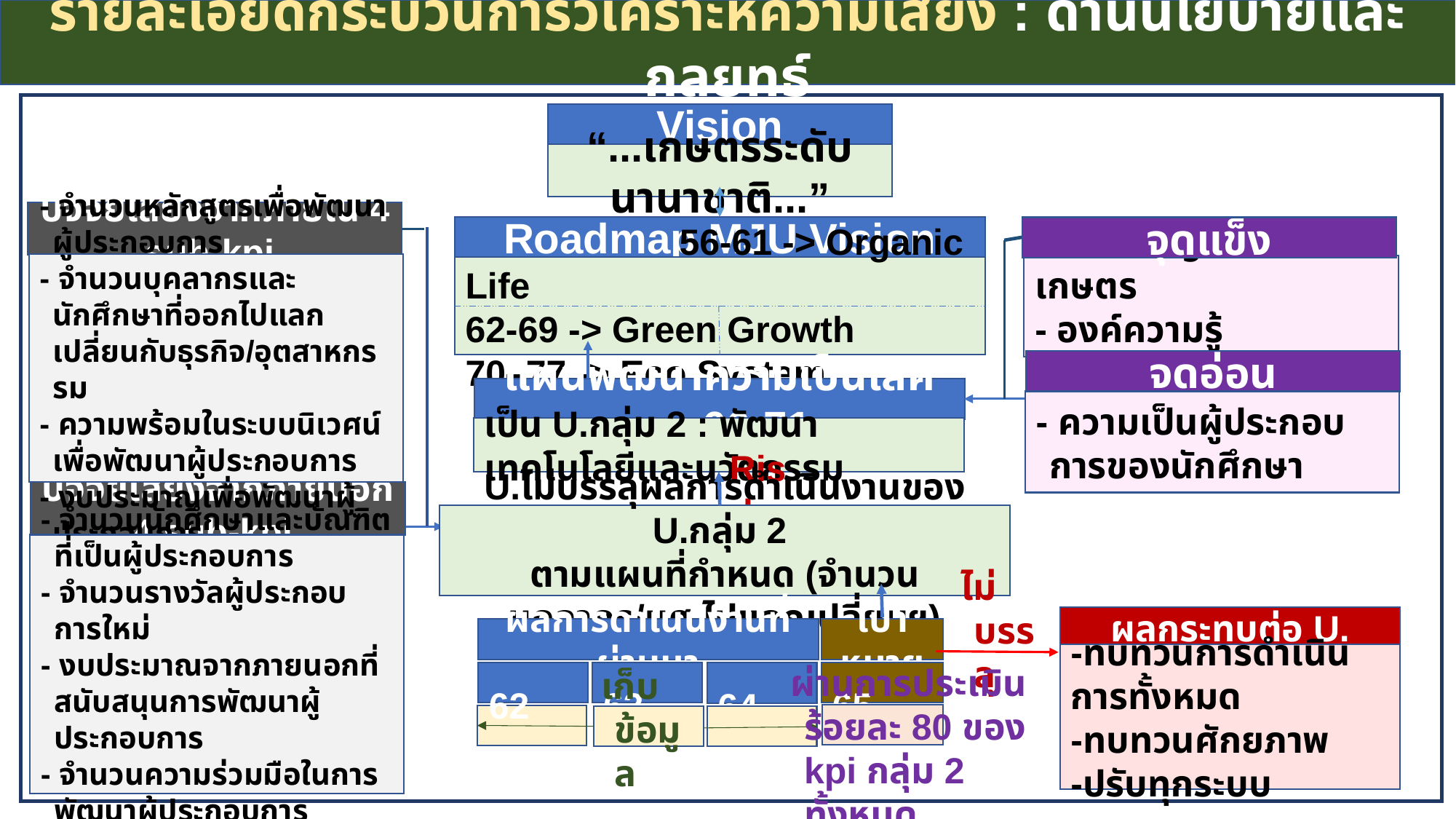

รายละเอียดกระบวนการวิเคราะห์ความเสี่ยง : ด้านนโยบายและกลยุทธ์

Vision
“...เกษตรระดับนานาชาติ...”
ปัจจัยเสี่ยงจากภายใน 4 sub-kpi.
Roadmap MJU Vision
จุดแข็ง
จุดแข็ง
- จำนวนหลักสูตรเพื่อพัฒนาผู้ประกอบการ
- จำนวนบุคลากรและนักศึกษาที่ออกไปแลกเปลี่ยนกับธุรกิจ/อุตสาหกรรม
- ความพร้อมในระบบนิเวศน์เพื่อพัฒนาผู้ประกอบการ
- งบประมาณเพื่อพัฒนาผู้ประกอบการ
- เชี่ยวชาญทางการเกษตร
- องค์ความรู้ เทคโนโลยี&นวัตกรรม
                     56-61 -> Organic Life
62-69 -> Green Growth       70–77 -> Eco System
จุดอ่อน
แผนพัฒนาความเป็นเลิศ มจ. 66-71
- ความเป็นผู้ประกอบการของนักศึกษา
เป็น U.กลุ่ม 2 : พัฒนาเทคโนโลยีและนวัตกรรม
Risk
ปัจจัยเสี่ยงจากภายนอก 4 sub-kpi.
U.ไม่บรรลุผลการดำเนินงานของ U.กลุ่ม 2
ตามแผนที่กำหนด (จำนวนบุคลากร/นศ.ไปแลกเปลี่ยนฯ)
- จำนวนนักศึกษาและบัณฑิตที่เป็นผู้ประกอบการ
- จำนวนรางวัลผู้ประกอบการใหม่
- งบประมาณจากภายนอกที่สนับสนุนการพัฒนาผู้ประกอบการ
- จำนวนความร่วมมือในการพัฒนาผู้ประกอบการ
ผลกระทบต่อ U.
ไม่บรรลุ
ผลการดำเนินงานที่ผ่านมา
เป้าหมาย
-ทบทวนการดำเนินการทั้งหมด
-ทบทวนศักยภาพ
-ปรับทุกระบบ
      62
      63
      65
      64

ผ่านการประเมินร้อยละ 80 ของ kpi กลุ่ม 2 ทั้งหมด

เก็บข้อมูล